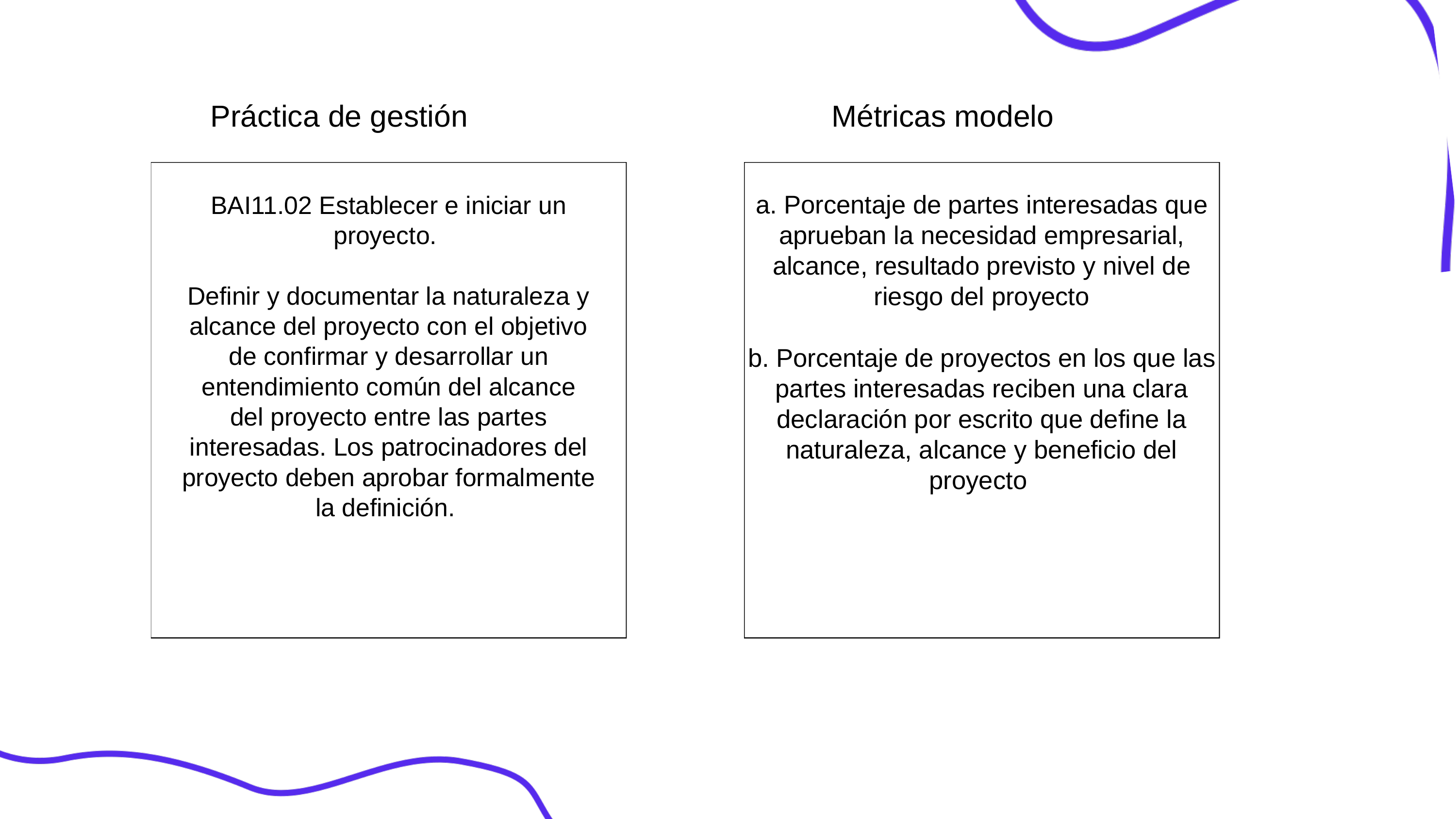

Práctica de gestión
Métricas modelo

a. Porcentaje de partes interesadas que aprueban la necesidad empresarial, alcance, resultado previsto y nivel de riesgo del proyecto

b. Porcentaje de proyectos en los que las partes interesadas reciben una clara declaración por escrito que define la naturaleza, alcance y beneficio del proyecto

BAI11.02 Establecer e iniciar un proyecto.

Definir y documentar la naturaleza y alcance del proyecto con el objetivo de confirmar y desarrollar un entendimiento común del alcance del proyecto entre las partes interesadas. Los patrocinadores del proyecto deben aprobar formalmente la definición.